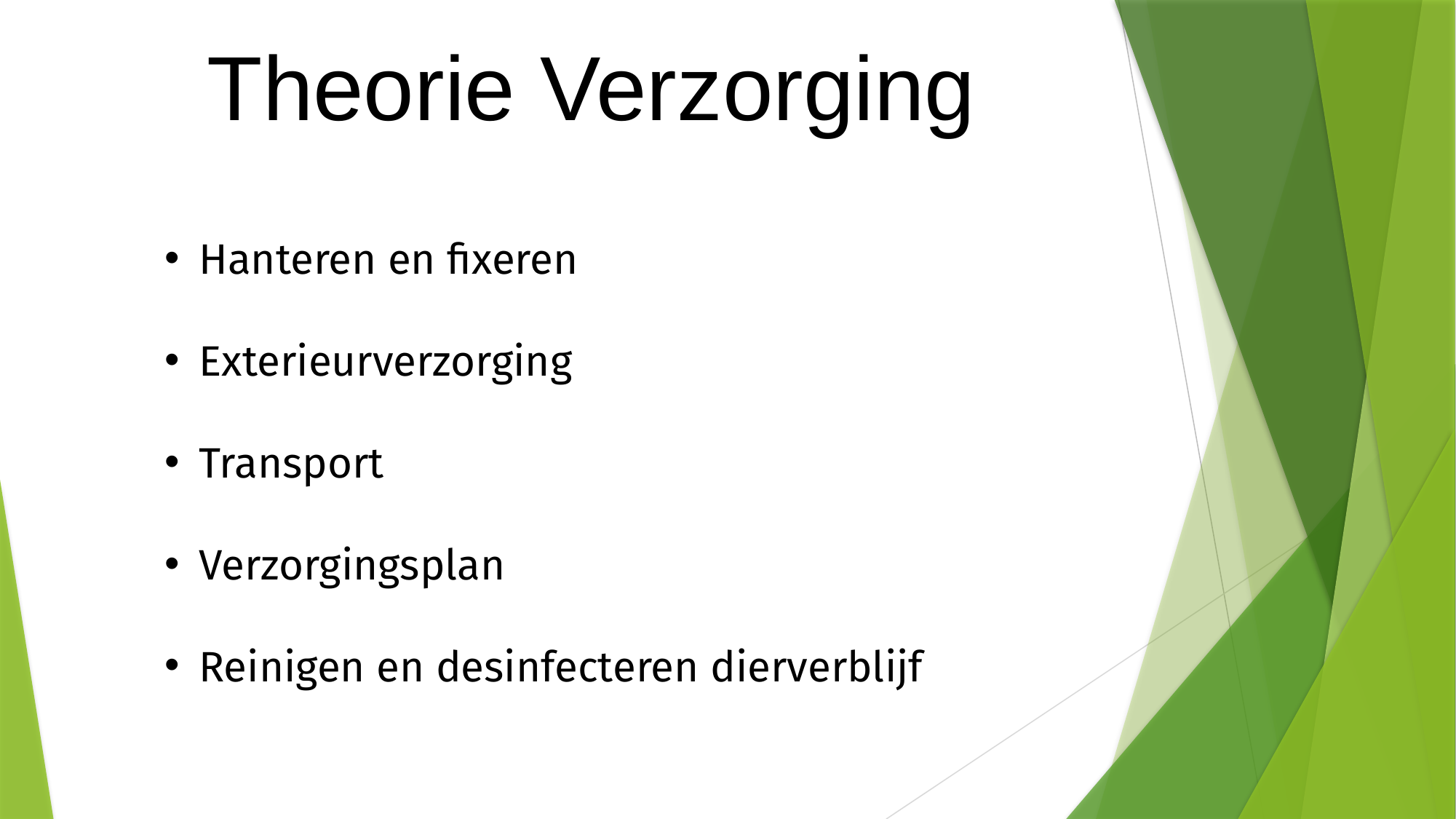

Theorie Verzorging
Hanteren en fixeren

Exterieurverzorging

Transport

Verzorgingsplan

Reinigen en desinfecteren dierverblijf